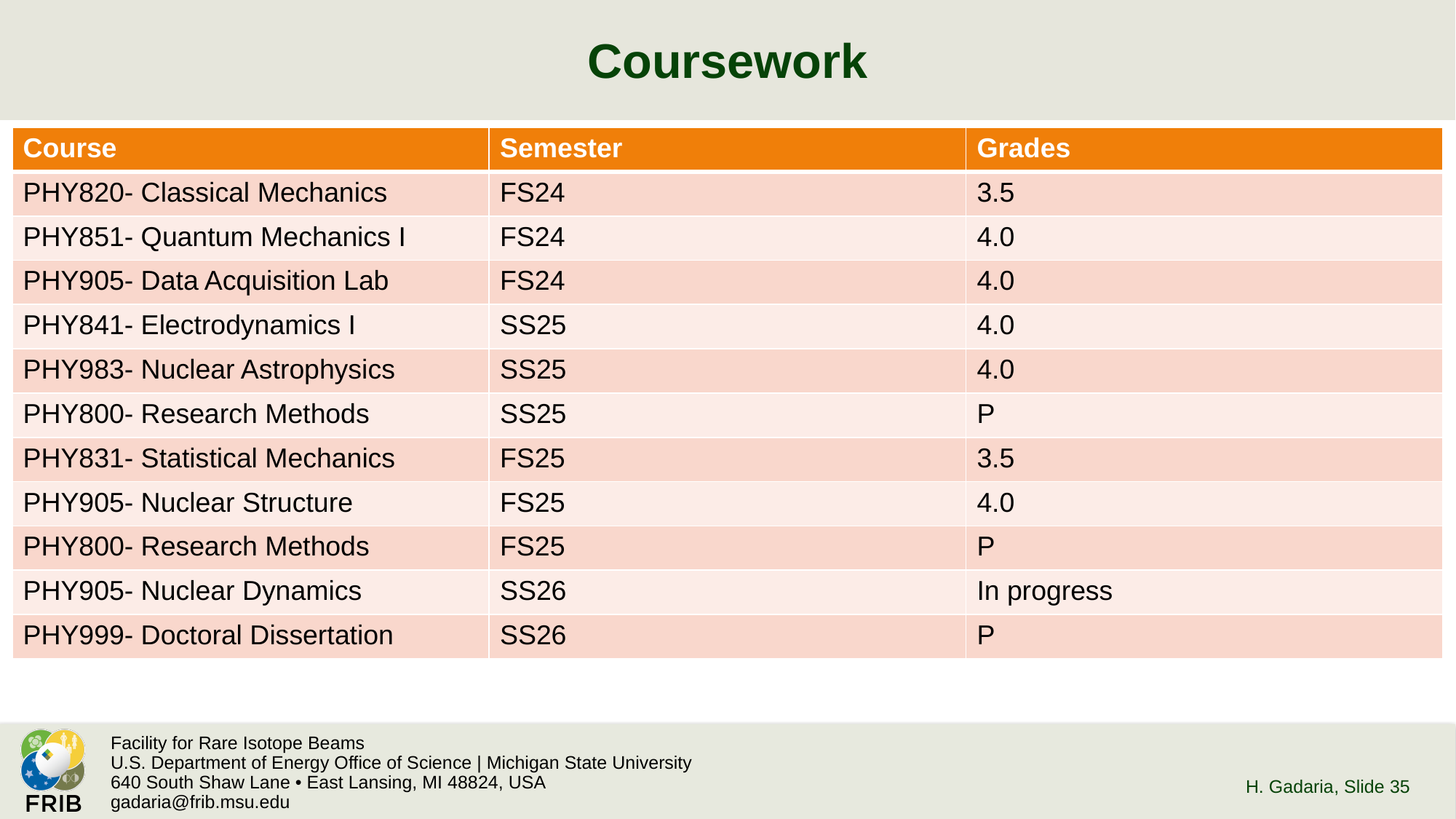

# Coursework
| Course | Semester | Grades |
| --- | --- | --- |
| PHY820- Classical Mechanics | FS24 | 3.5 |
| PHY851- Quantum Mechanics I | FS24 | 4.0 |
| PHY905- Data Acquisition Lab | FS24 | 4.0 |
| PHY841- Electrodynamics I | SS25 | 4.0 |
| PHY983- Nuclear Astrophysics | SS25 | 4.0 |
| PHY800- Research Methods | SS25 | P |
| PHY831- Statistical Mechanics | FS25 | 3.5 |
| PHY905- Nuclear Structure | FS25 | 4.0 |
| PHY800- Research Methods | FS25 | P |
| PHY905- Nuclear Dynamics | SS26 | In progress |
| PHY999- Doctoral Dissertation | SS26 | P |
H. Gadaria
, Slide 35